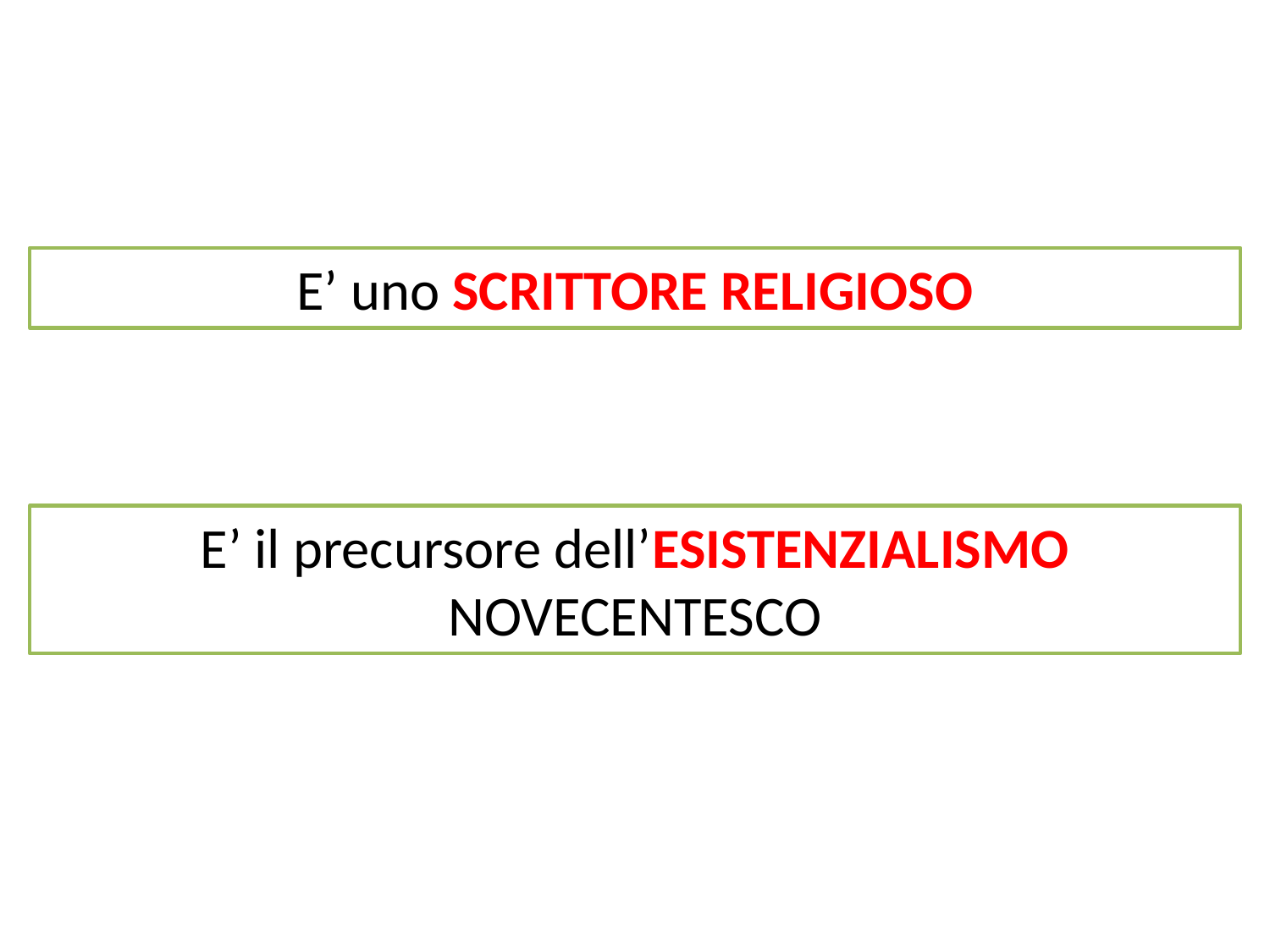

E’ uno SCRITTORE RELIGIOSO
E’ il precursore dell’ESISTENZIALISMO NOVECENTESCO